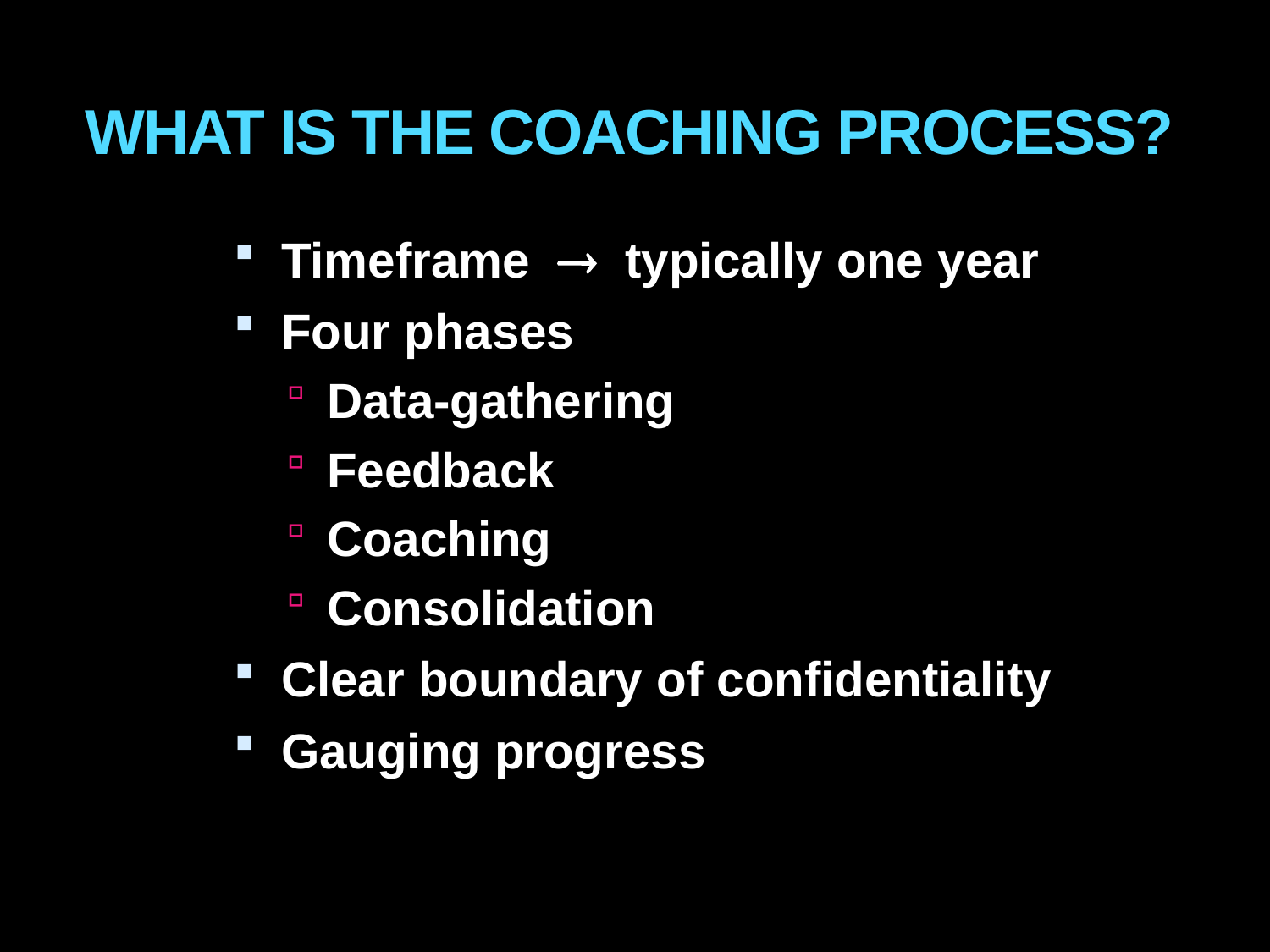

# WHAT IS THE COACHING PROCESS?
Timeframe  →  typically one year
Four phases
Data-gathering
Feedback
Coaching
Consolidation
Clear boundary of confidentiality
Gauging progress